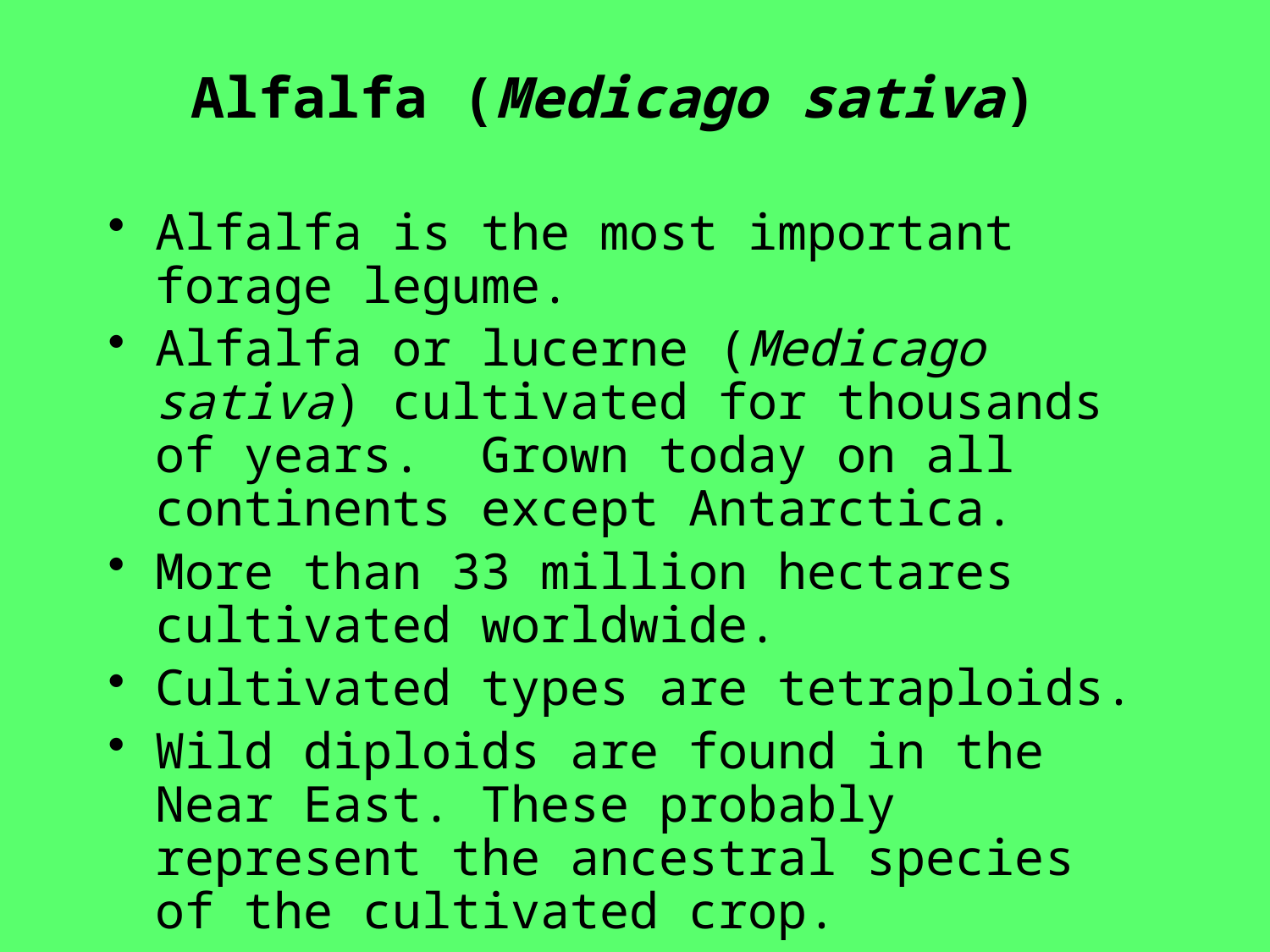

# Alfalfa (Medicago sativa)
Alfalfa is the most important forage legume.
Alfalfa or lucerne (Medicago sativa) cultivated for thousands of years.  Grown today on all continents except Antarctica.
More than 33 million hectares cultivated worldwide.
Cultivated types are tetraploids.
Wild diploids are found in the Near East. These probably represent the ancestral species of the cultivated crop.